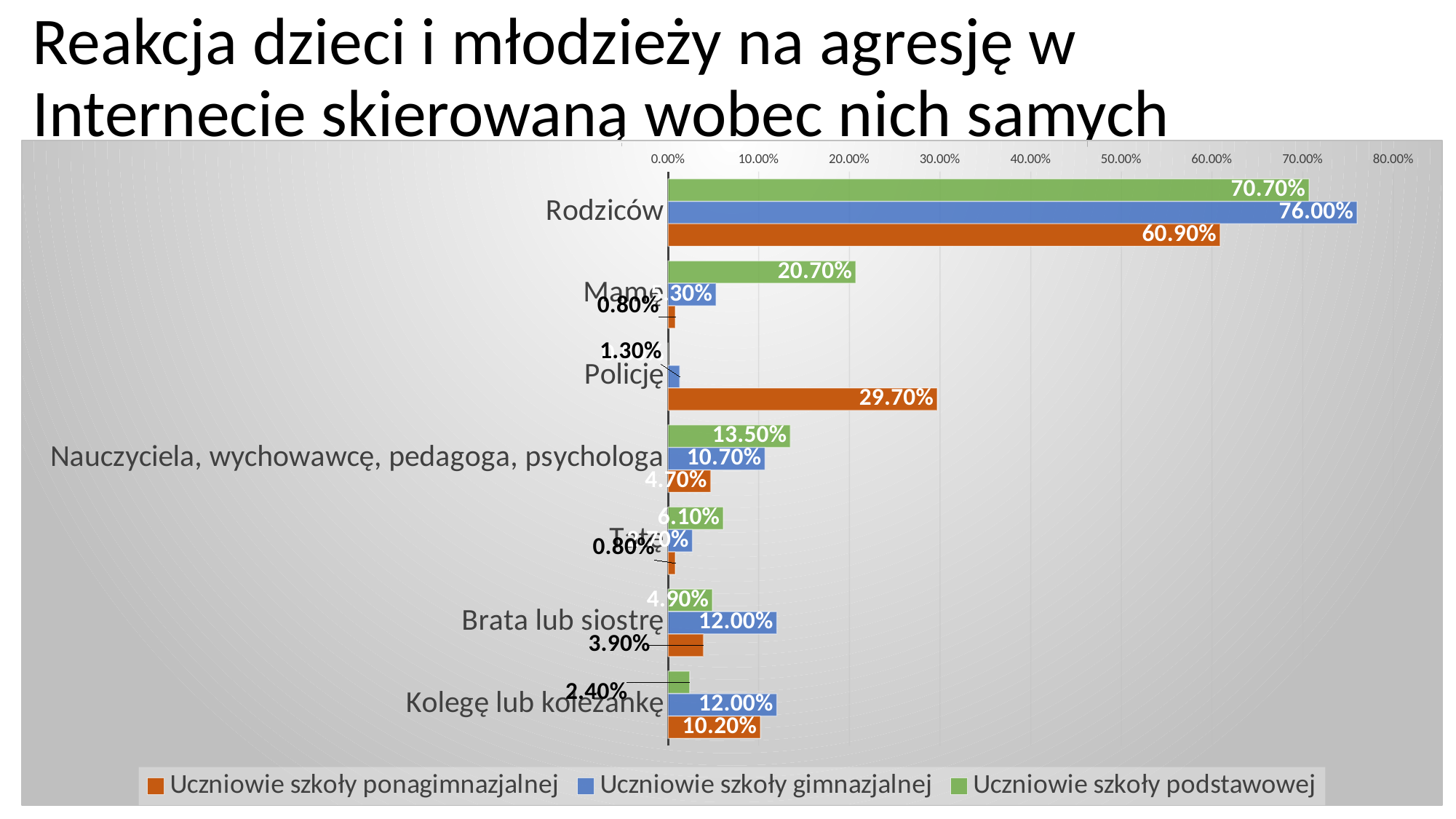

# Reakcja dzieci i młodzieży na agresję w Internecie skierowaną wobec nich samych

### Chart

| Category | Uczniowie szkoły podstawowej | Uczniowie szkoły gimnazjalnej | Uczniowie szkoły ponagimnazjalnej |
|---|---|---|---|
| Rodziców | 0.707 | 0.76 | 0.609 |
| Mamę | 0.207 | 0.053 | 0.008 |
| Policję | 0.0 | 0.013 | 0.297 |
| Nauczyciela, wychowawcę, pedagoga, psychologa | 0.135 | 0.107 | 0.047 |
| Tatę | 0.061 | 0.027 | 0.008 |
| Brata lub siostrę | 0.049 | 0.12 | 0.039 |
| Kolegę lub koleżankę | 0.024 | 0.12 | 0.102 |